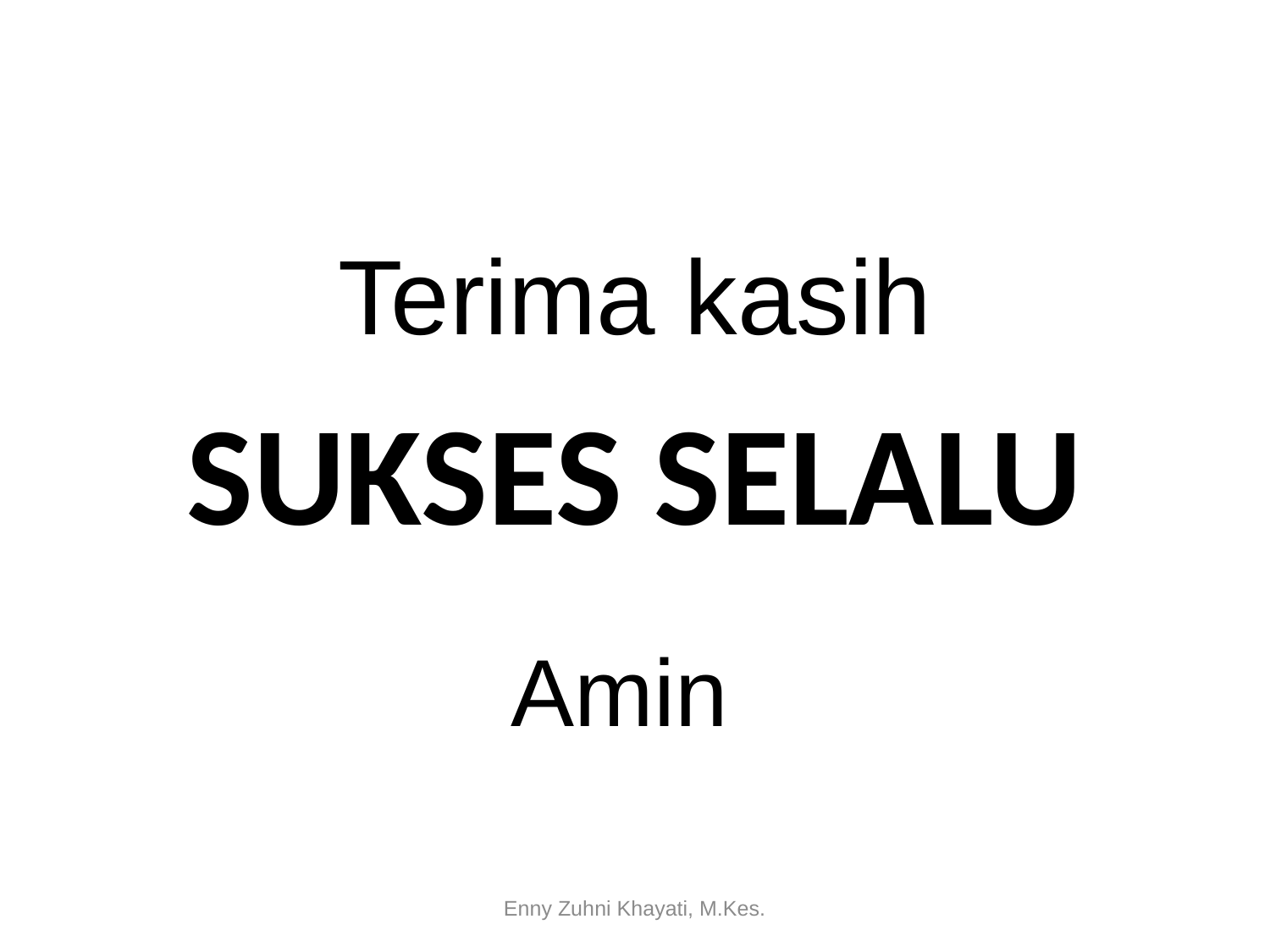

Terima kasih
SUKSES SELALU
Amin
Enny Zuhni Khayati, M.Kes.